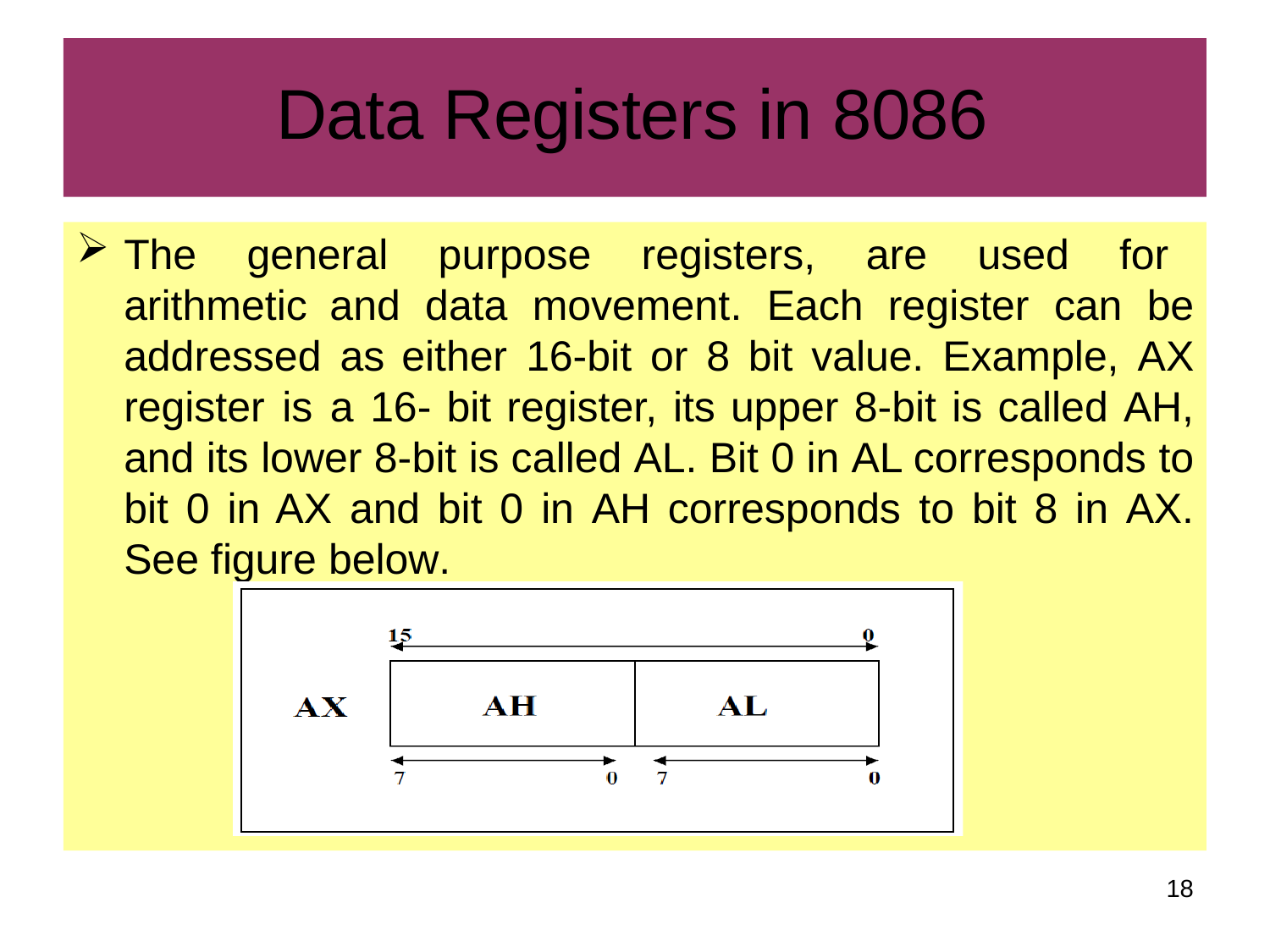

# Data Registers in 8086

The  general  purpose  registers,  are  used  for  arithmetic and data movement. Each register can be addressed as either 16-bit or 8 bit value. Example, AX register is a 16- bit register, its upper 8-bit is called AH, and its lower 8-bit is called AL. Bit 0 in AL corresponds to bit 0 in AX and bit 0 in AH corresponds to bit 8 in AX. See figure below.

18